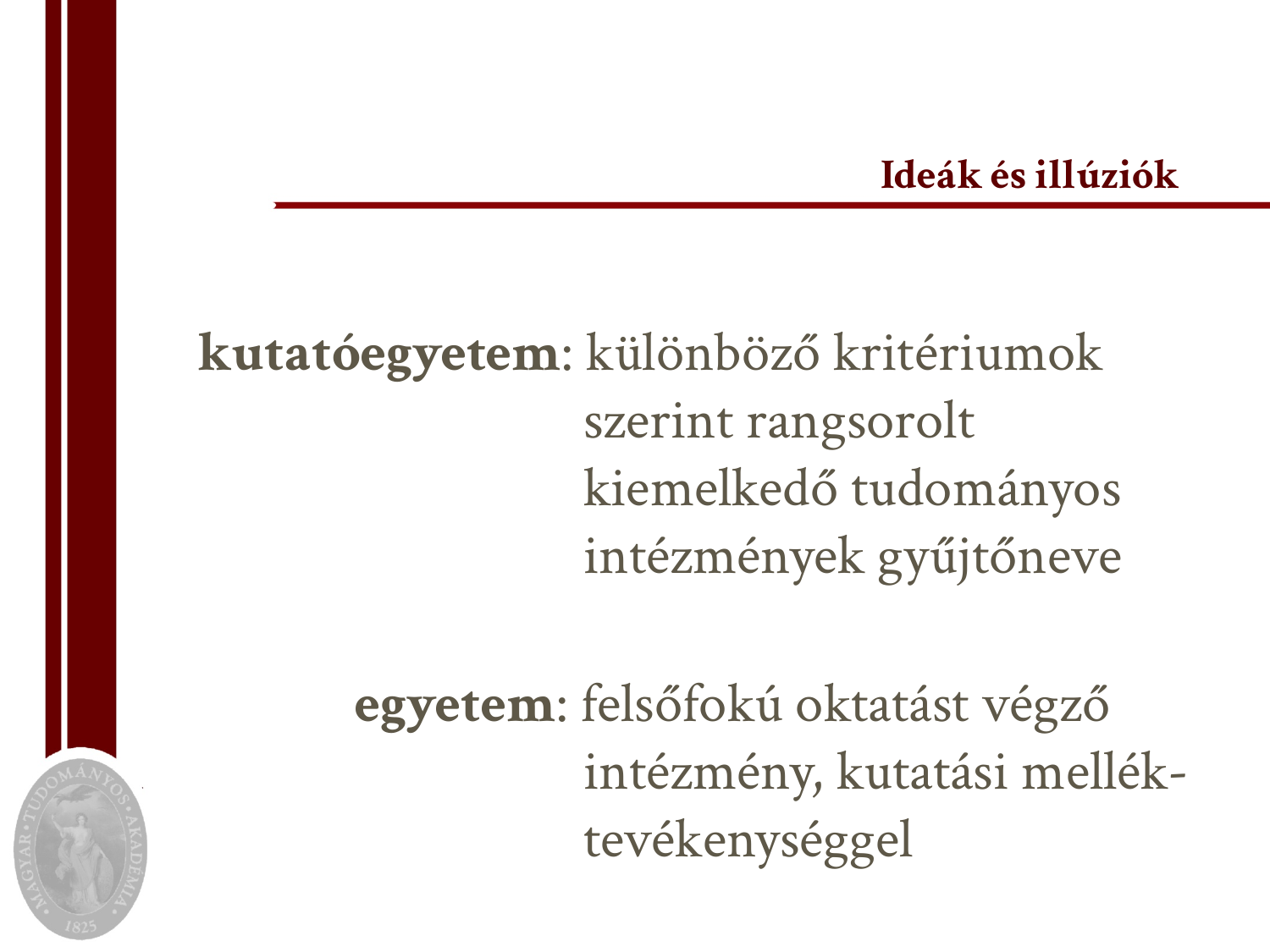

# Ideák és illúziók
kutatóegyetem: különböző kritériumok szerint rangsorolt kiemelkedő tudományos intézmények gyűjtőneve

 egyetem: felsőfokú oktatást végző intézmény, kutatási mellék-tevékenységgel